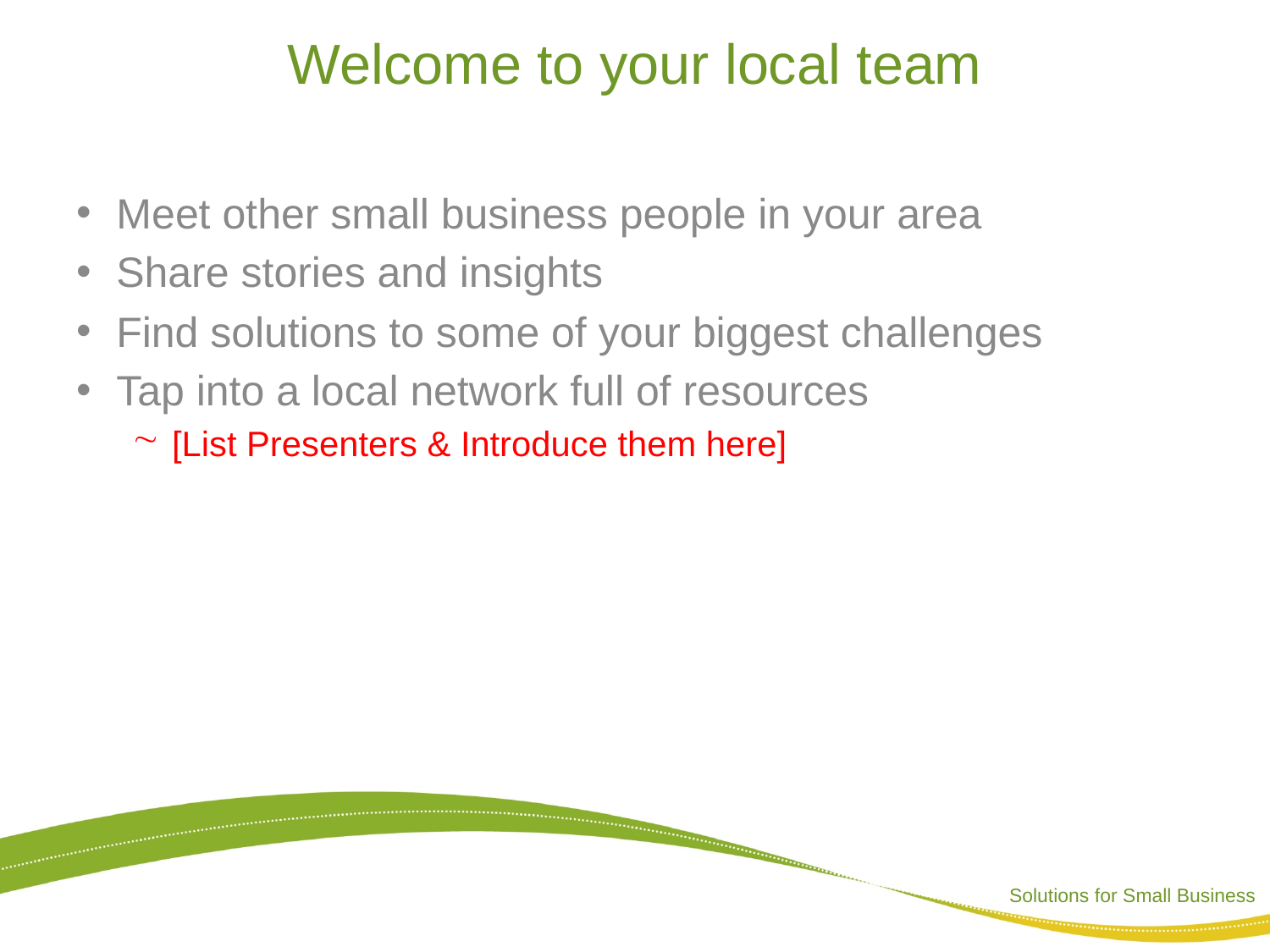

# Welcome to your local team
Meet other small business people in your area
Share stories and insights
Find solutions to some of your biggest challenges
Tap into a local network full of resources
[List Presenters & Introduce them here]